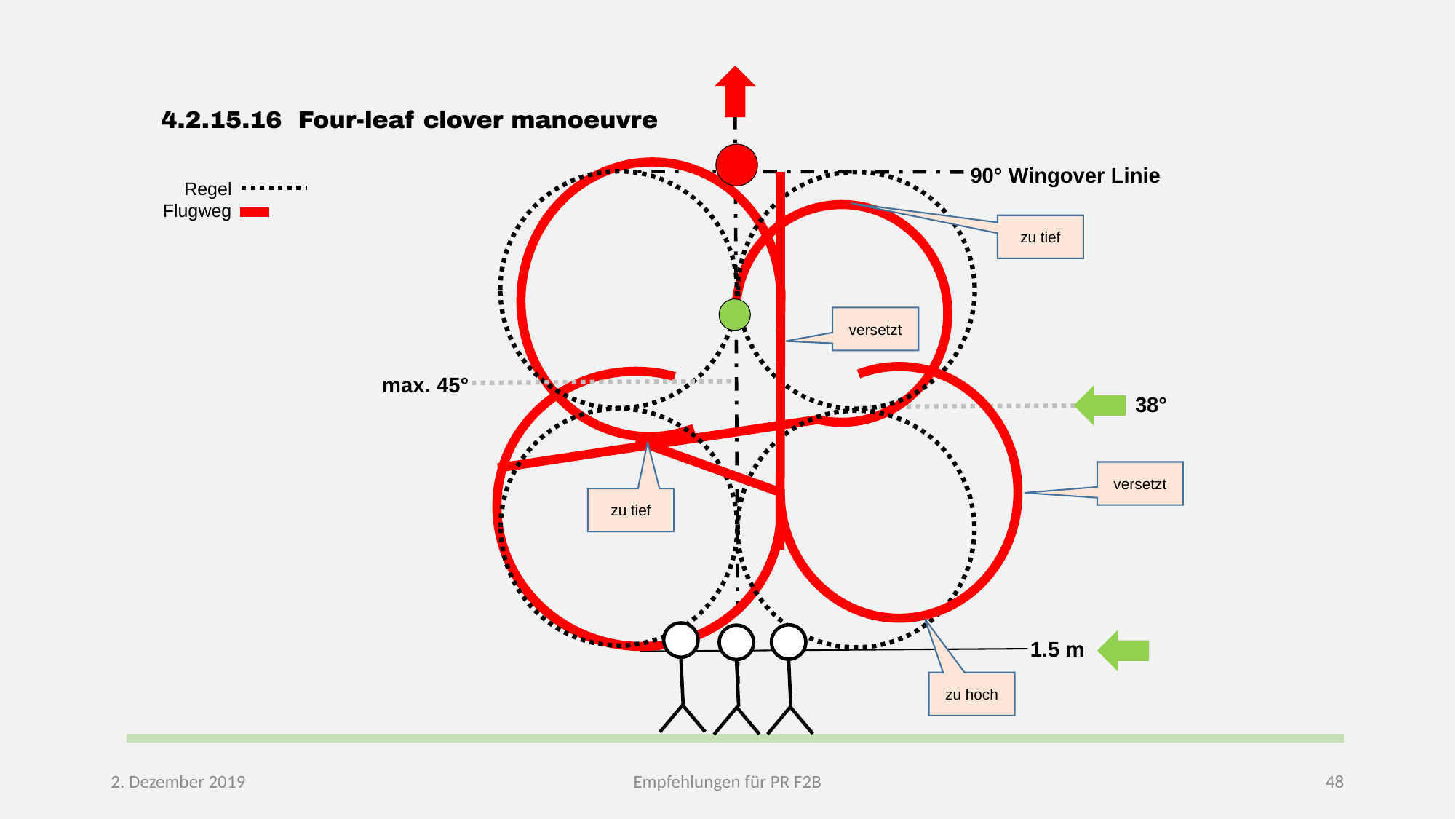

4.2.15.16  Four-leaf clover manoeuvre

90° Wingover Linie

Regel
Flugweg

zu tief

versetzt
max. 45°

38°
versetzt
zu tief

1.5 m
zu hoch
2. Dezember 2019
Empfehlungen für PR F2B
48